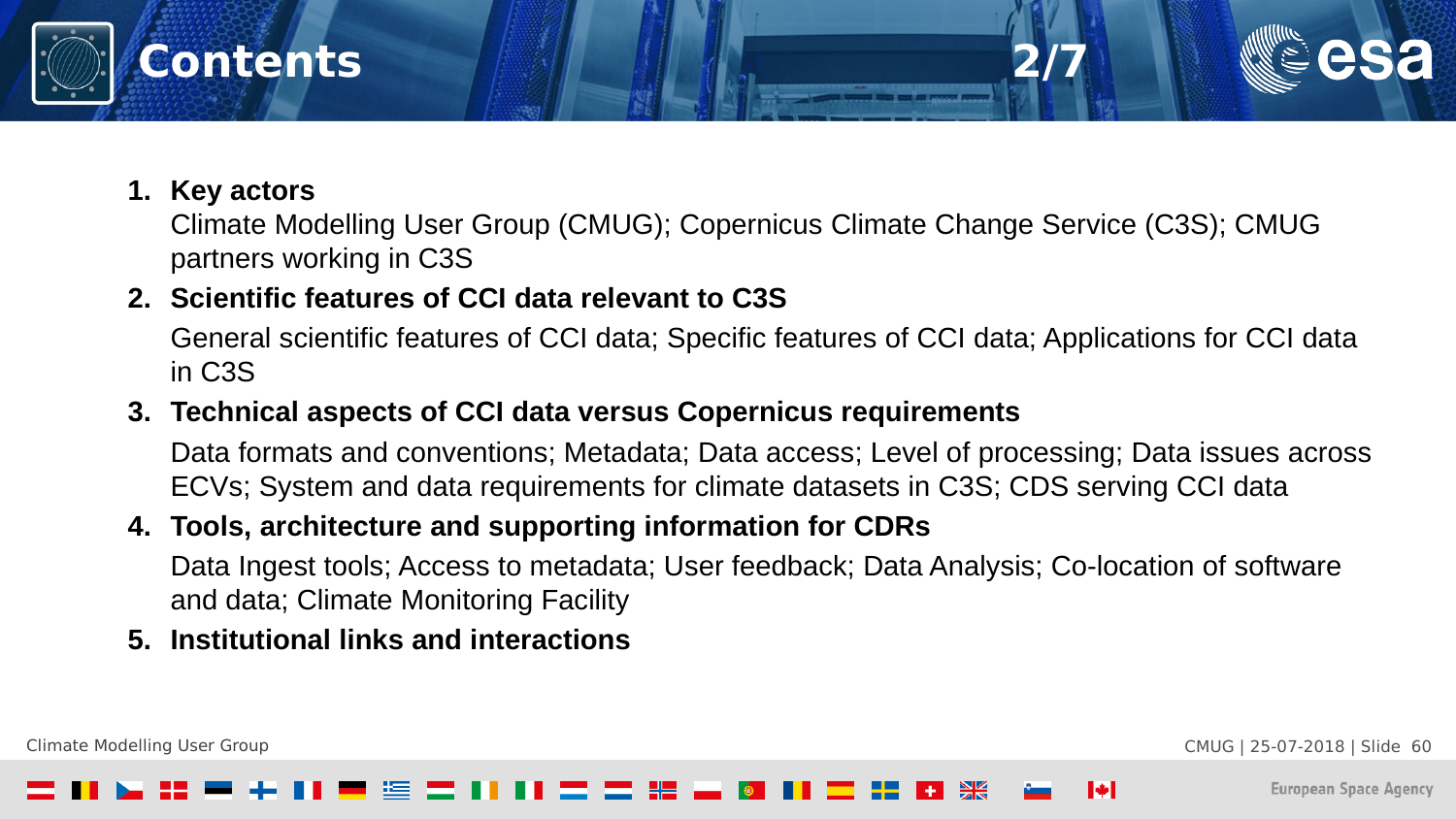

# Contents					2/7
1.	Key actors
Climate Modelling User Group (CMUG); Copernicus Climate Change Service (C3S); CMUG partners working in C3S
2.	Scientific features of CCI data relevant to C3S
	General scientific features of CCI data; Specific features of CCI data; Applications for CCI data in C3S
3.	Technical aspects of CCI data versus Copernicus requirements
	Data formats and conventions; Metadata; Data access; Level of processing; Data issues across ECVs; System and data requirements for climate datasets in C3S; CDS serving CCI data
4.	Tools, architecture and supporting information for CDRs
	Data Ingest tools; Access to metadata; User feedback; Data Analysis; Co-location of software and data; Climate Monitoring Facility
5.	Institutional links and interactions